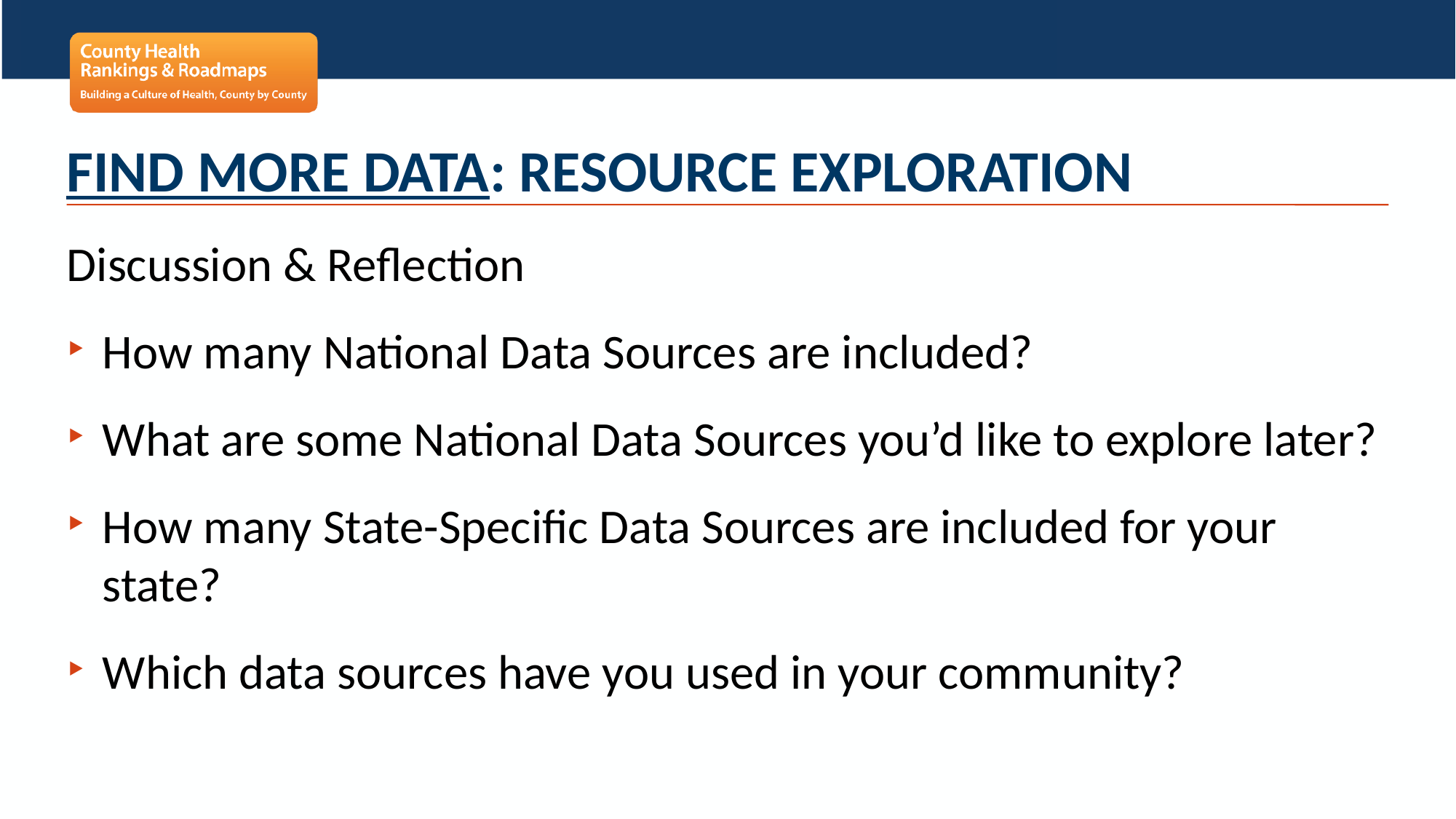

# Find More Data: Resource exploration
Discussion & Reflection
How many National Data Sources are included?
What are some National Data Sources you’d like to explore later?
How many State-Specific Data Sources are included for your state?
Which data sources have you used in your community?